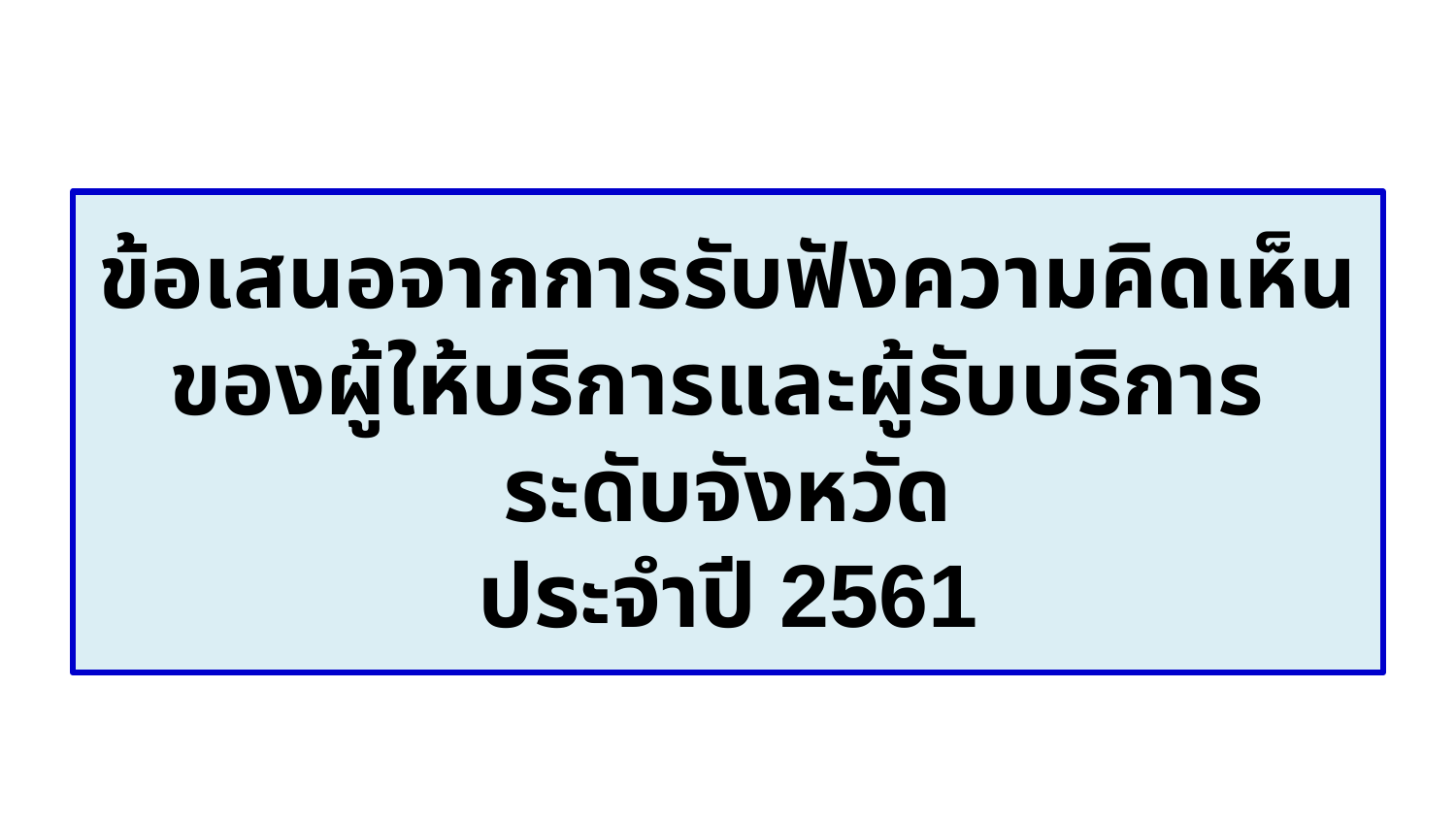

# ข้อเสนอจากการรับฟังความคิดเห็น ของผู้ให้บริการและผู้รับบริการ ระดับจังหวัด ประจำปี 2561